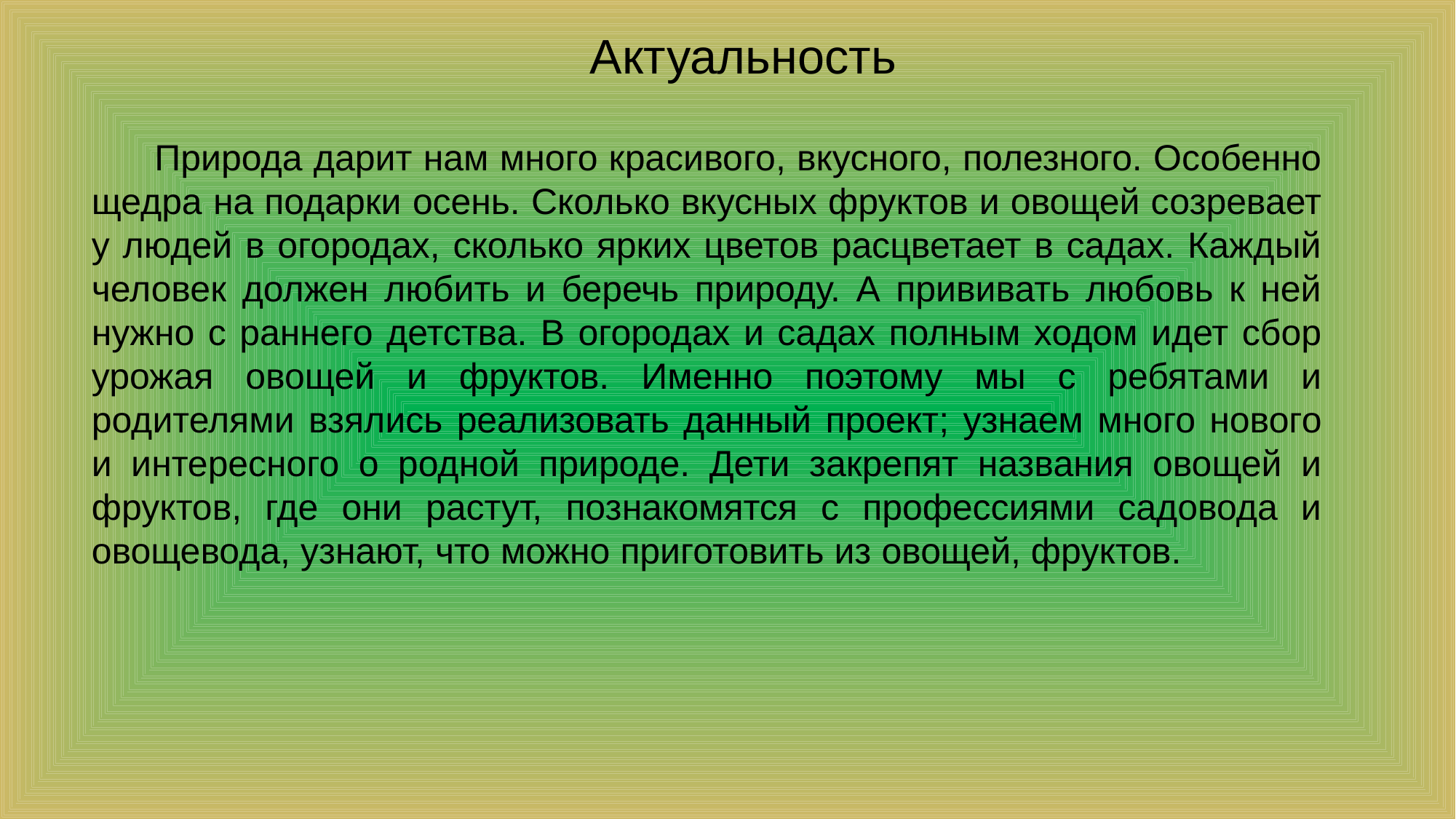

Актуальность

      Природа дарит нам много красивого, вкусного, полезного. Особенно щедра на подарки осень. Сколько вкусных фруктов и овощей созревает у людей в огородах, сколько ярких цветов расцветает в садах. Каждый человек должен любить и беречь природу. А прививать любовь к ней нужно с раннего детства. В огородах и садах полным ходом идет сбор урожая овощей и фруктов. Именно поэтому мы с ребятами и родителями взялись реализовать данный проект; узнаем много нового и интересного о родной природе. Дети закрепят названия овощей и фруктов, где они растут, познакомятся с профессиями садовода и овощевода, узнают, что можно приготовить из овощей, фруктов.